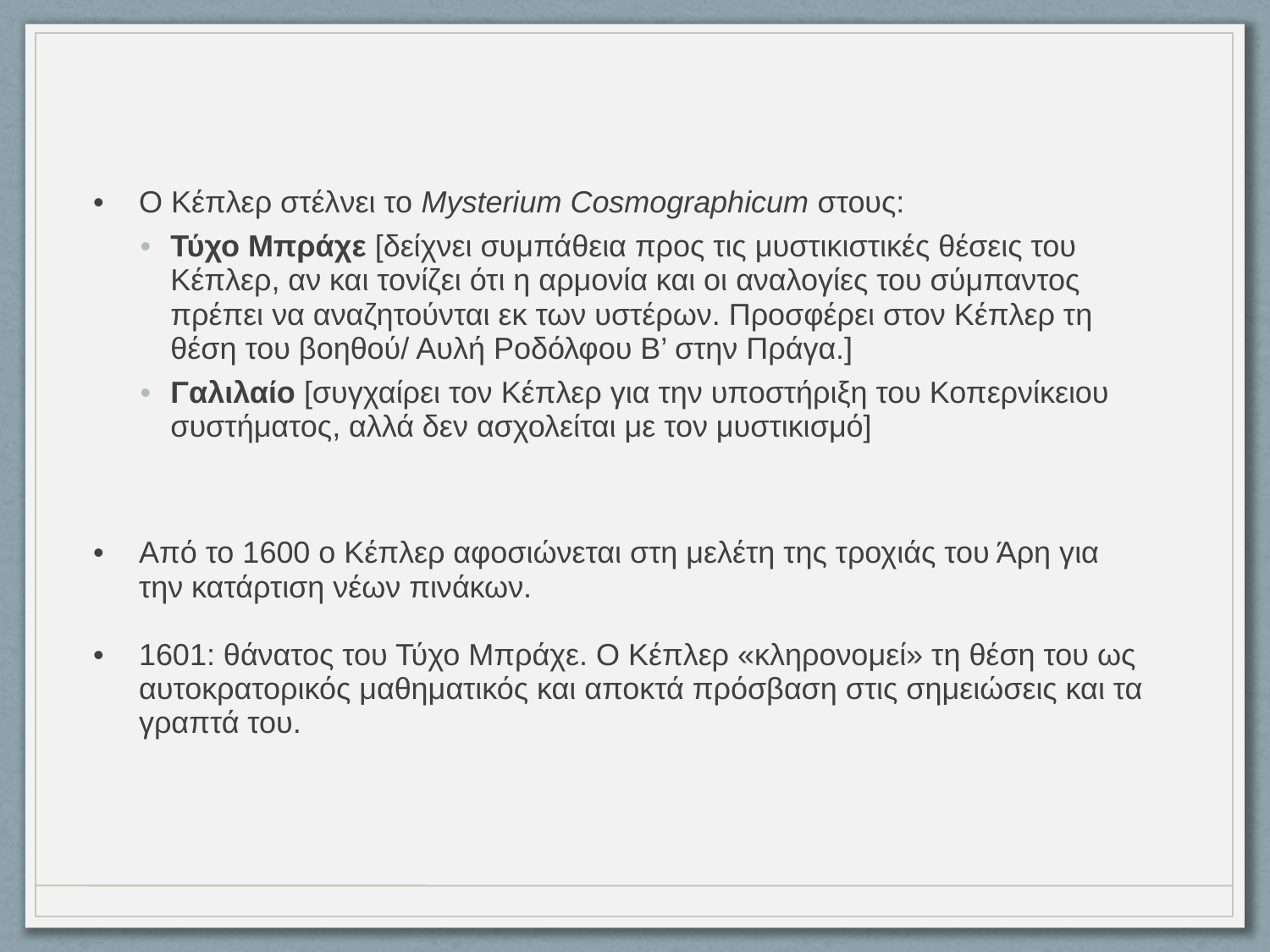

Ο Κέπλερ στέλνει το Mysterium Cosmographicum στους:
Τύχο Μπράχε [δείχνει συμπάθεια προς τις μυστικιστικές θέσεις του Κέπλερ, αν και τονίζει ότι η αρμονία και οι αναλογίες του σύμπαντος πρέπει να αναζητούνται εκ των υστέρων. Προσφέρει στον Κέπλερ τη θέση του βοηθού/ Αυλή Ροδόλφου Β’ στην Πράγα.]
Γαλιλαίο [συγχαίρει τον Κέπλερ για την υποστήριξη του Κοπερνίκειου συστήματος, αλλά δεν ασχολείται με τον μυστικισμό]

Από το 1600 ο Κέπλερ αφοσιώνεται στη μελέτη της τροχιάς του Άρη για την κατάρτιση νέων πινάκων.
1601: θάνατος του Τύχο Μπράχε. Ο Κέπλερ «κληρονομεί» τη θέση του ως αυτοκρατορικός μαθηματικός και αποκτά πρόσβαση στις σημειώσεις και τα γραπτά του.